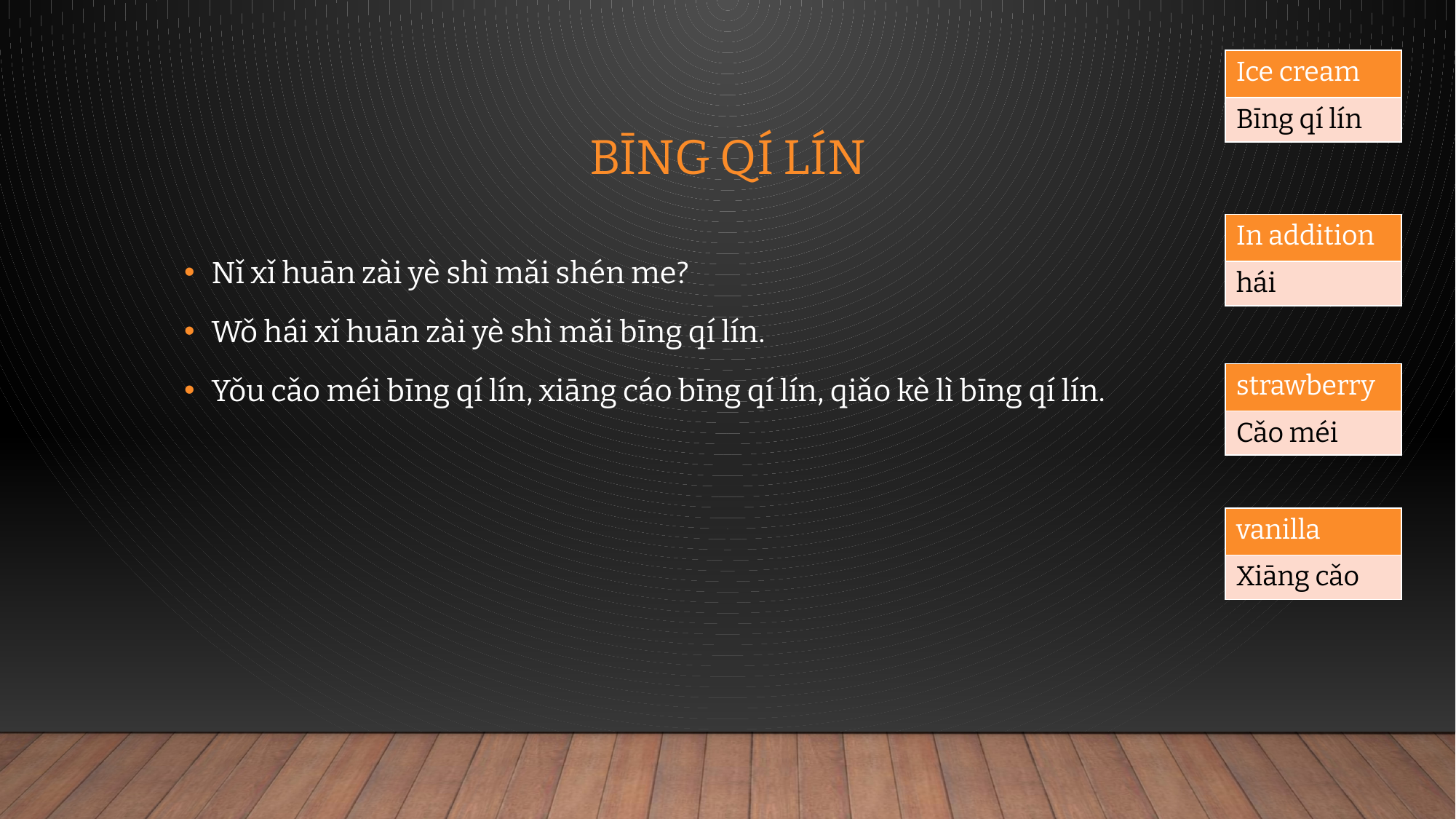

| Ice cream |
| --- |
| Bīng qí lín |
# Bīng qí lín
| In addition |
| --- |
| hái |
Nǐ xǐ huān zài yè shì mǎi shén me?
Wǒ hái xǐ huān zài yè shì mǎi bīng qí lín.
Yǒu cǎo méi bīng qí lín, xiāng cáo bīng qí lín, qiǎo kè lì bīng qí lín.

| strawberry |
| --- |
| Cǎo méi |
| vanilla |
| --- |
| Xiāng cǎo |